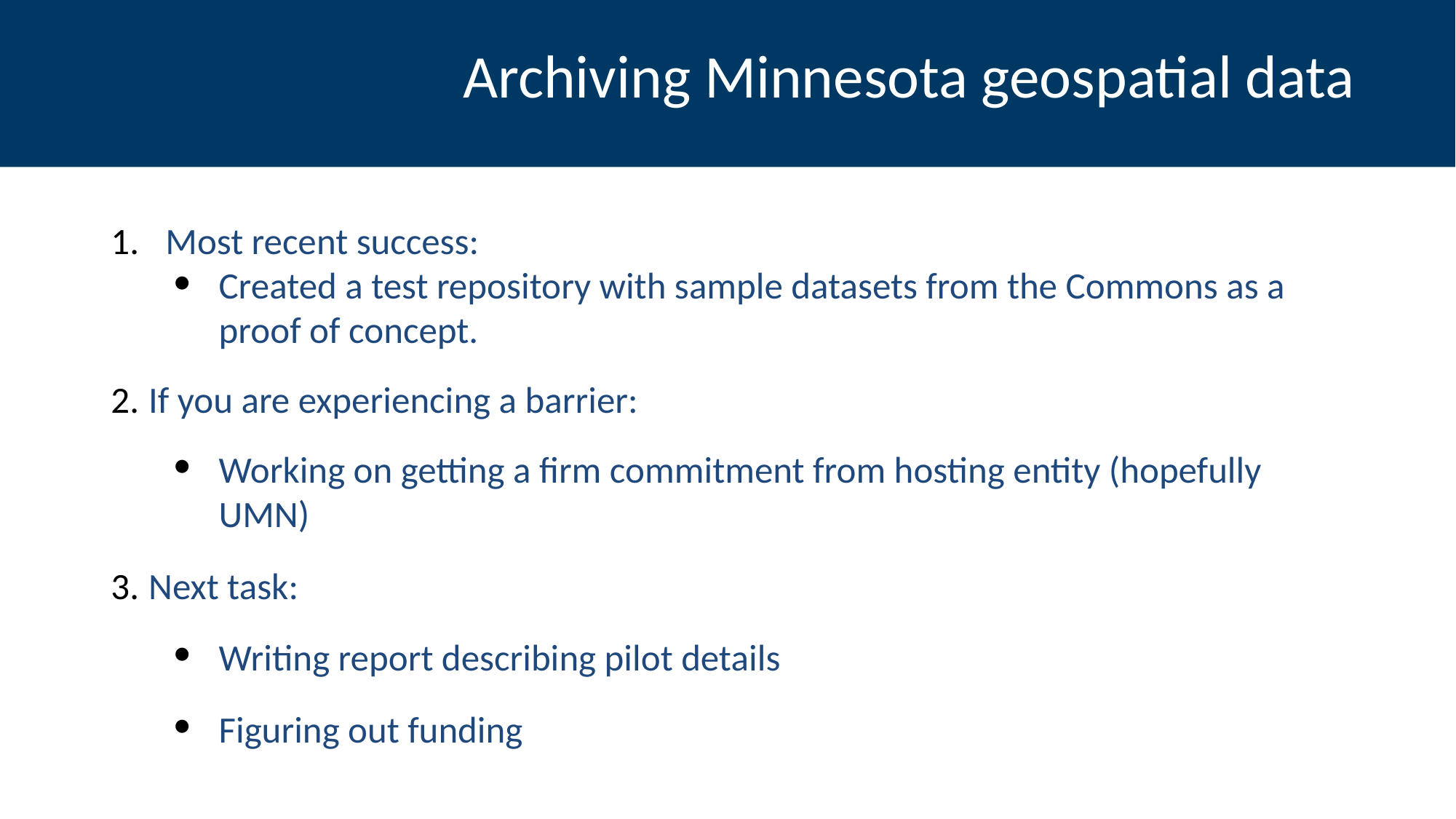

#
 Archiving Minnesota geospatial data
Most recent success:
Created a test repository with sample datasets from the Commons as a proof of concept.
If you are experiencing a barrier:
Working on getting a firm commitment from hosting entity (hopefully UMN)
Next task:
Writing report describing pilot details
Figuring out funding